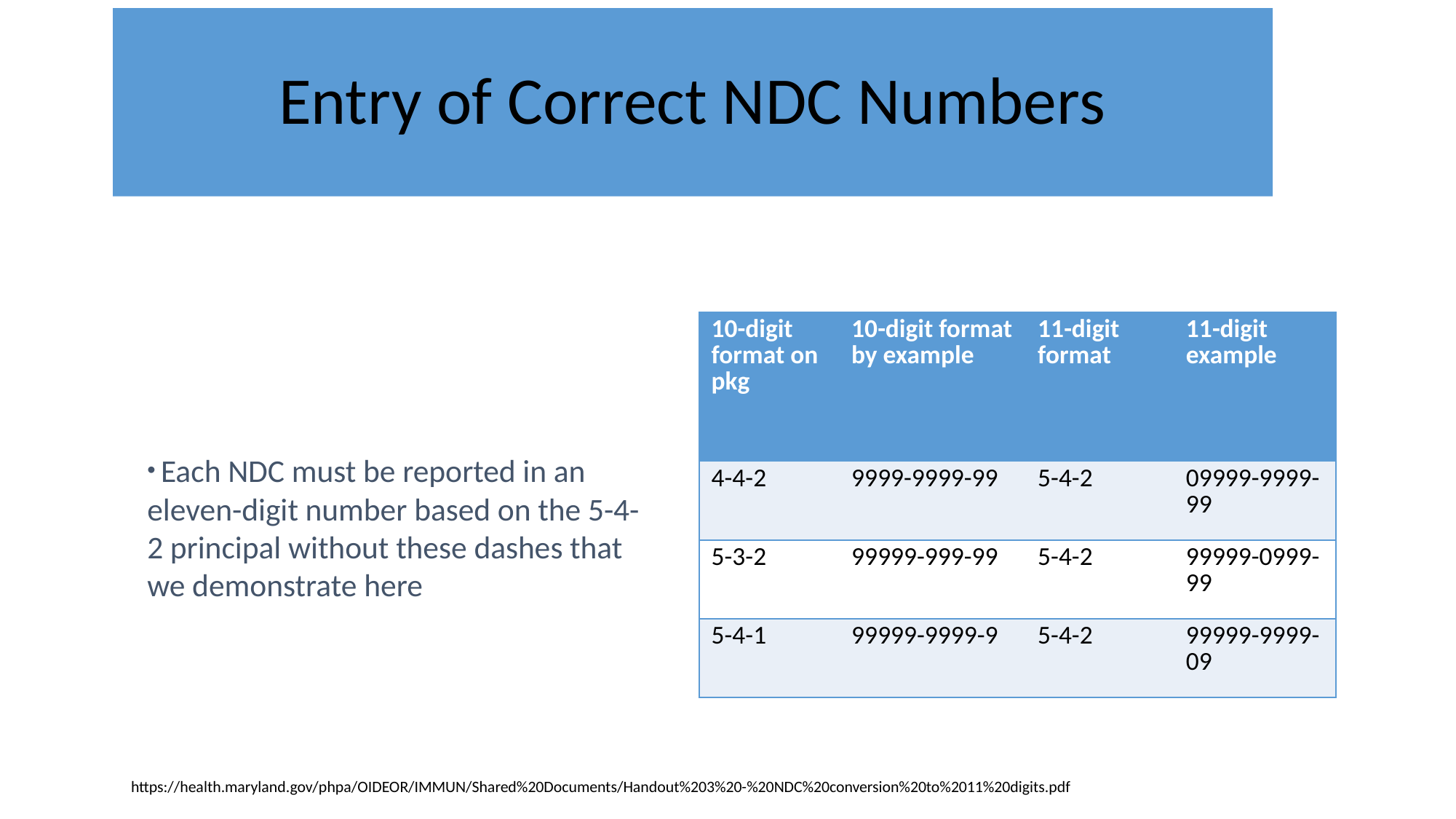

# Entry of Correct NDC Numbers
| 10-digit format on pkg | 10-digit format by example | 11-digit format | 11-digit example |
| --- | --- | --- | --- |
| 4-4-2 | 9999-9999-99 | 5-4-2 | 09999-9999-99 |
| 5-3-2 | 99999-999-99 | 5-4-2 | 99999-0999-99 |
| 5-4-1 | 99999-9999-9 | 5-4-2 | 99999-9999-09 |
 Each NDC must be reported in an eleven-digit number based on the 5-4-2 principal without these dashes that we demonstrate here

Confidential--For Internal Use Only
https://health.maryland.gov/phpa/OIDEOR/IMMUN/Shared%20Documents/Handout%203%20-%20NDC%20conversion%20to%2011%20digits.pdf